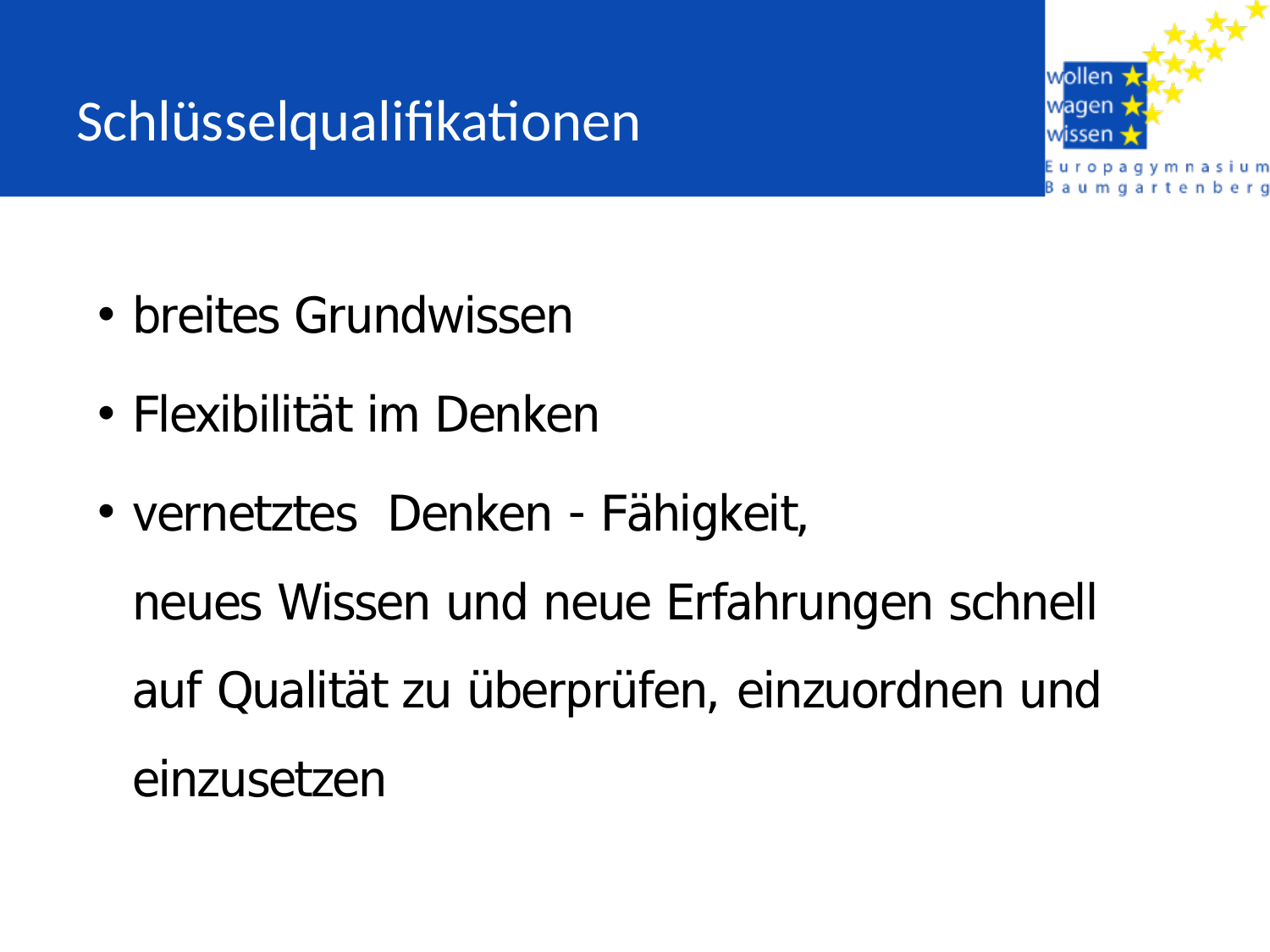

# Schlüsselqualifikationen
breites Grundwissen
Flexibilität im Denken
vernetztes  Denken - Fähigkeit,
neues Wissen und neue Erfahrungen schnell
auf Qualität zu überprüfen, einzuordnen und einzusetzen